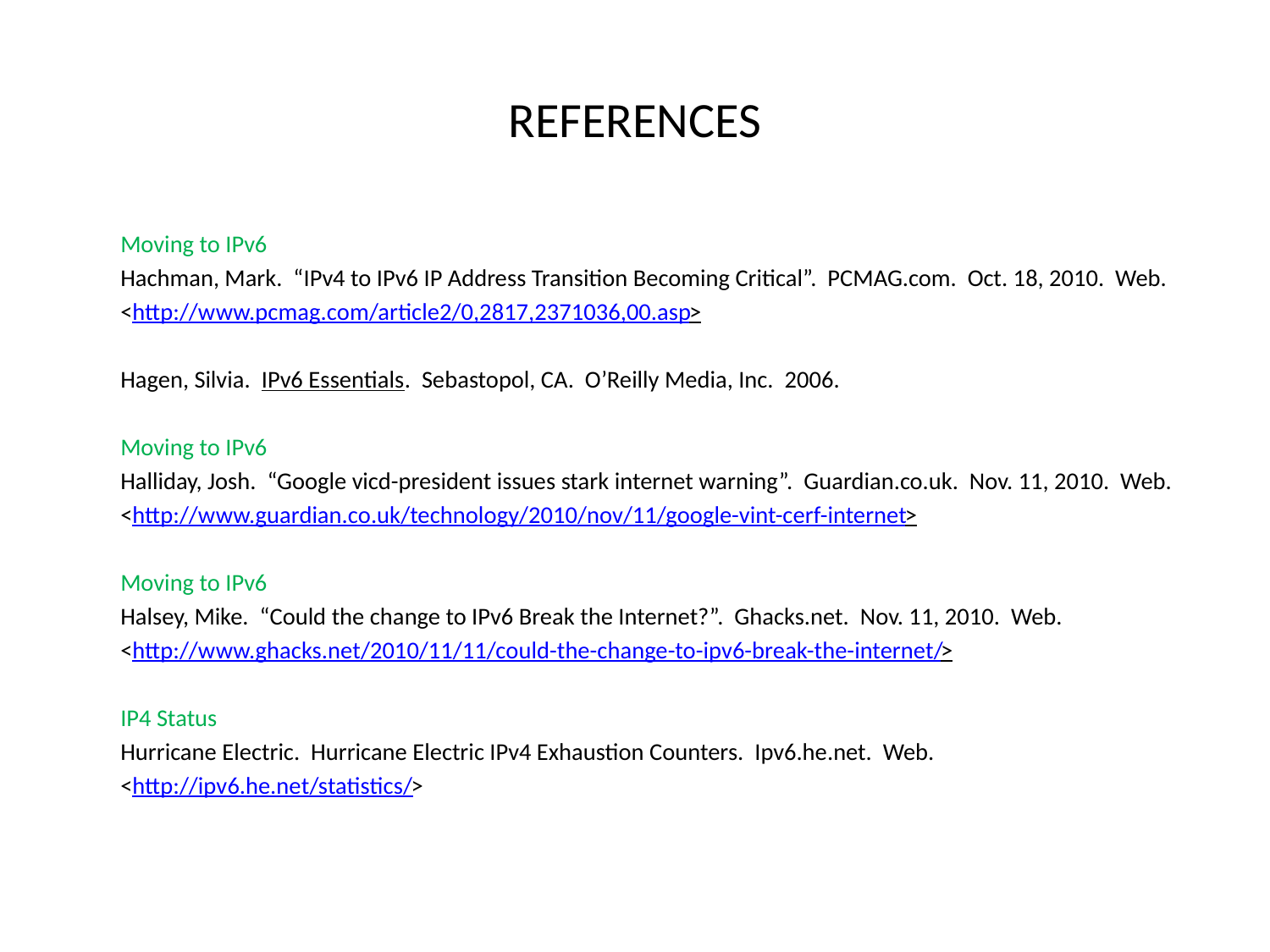

# REFERENCES
	Moving to IPv6
	Hachman, Mark.  “IPv4 to IPv6 IP Address Transition Becoming Critical”.  PCMAG.com.  Oct. 18, 2010.  Web.
	<http://www.pcmag.com/article2/0,2817,2371036,00.asp>

	Hagen, Silvia.  IPv6 Essentials.  Sebastopol, CA.  O’Reilly Media, Inc.  2006.

	Moving to IPv6
	Halliday, Josh.  “Google vicd-president issues stark internet warning”.  Guardian.co.uk.  Nov. 11, 2010.  Web.
	<http://www.guardian.co.uk/technology/2010/nov/11/google-vint-cerf-internet>

	Moving to IPv6
	Halsey, Mike.  “Could the change to IPv6 Break the Internet?”.  Ghacks.net.  Nov. 11, 2010.  Web.
	<http://www.ghacks.net/2010/11/11/could-the-change-to-ipv6-break-the-internet/>

	IP4 Status
	Hurricane Electric.  Hurricane Electric IPv4 Exhaustion Counters.  Ipv6.he.net.  Web.
	<http://ipv6.he.net/statistics/>